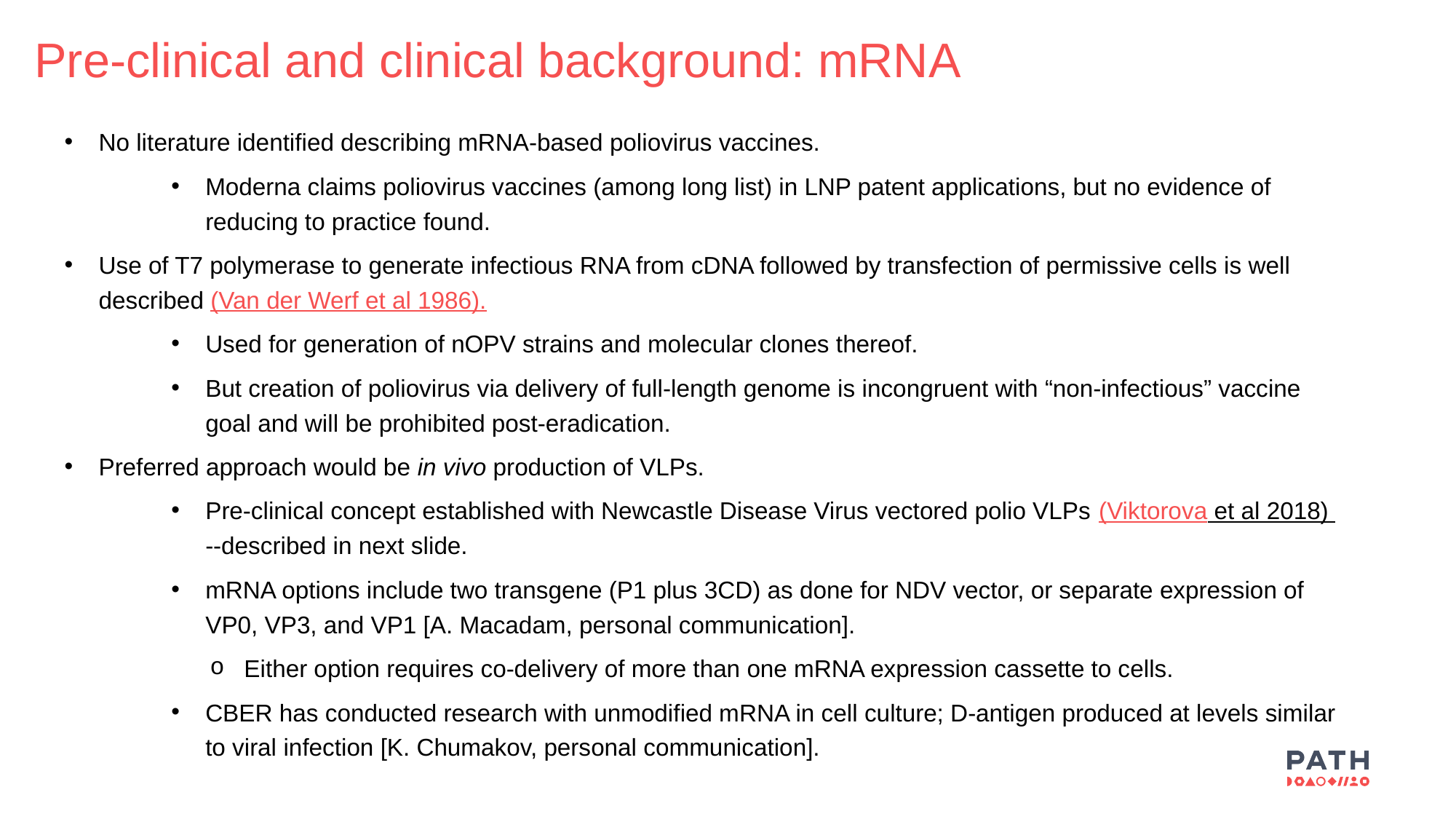

Pre-clinical and clinical background: mRNA
No literature identified describing mRNA-based poliovirus vaccines.
Moderna claims poliovirus vaccines (among long list) in LNP patent applications, but no evidence of reducing to practice found.
Use of T7 polymerase to generate infectious RNA from cDNA followed by transfection of permissive cells is well described (Van der Werf et al 1986).
Used for generation of nOPV strains and molecular clones thereof.
But creation of poliovirus via delivery of full-length genome is incongruent with “non-infectious” vaccine goal and will be prohibited post-eradication.
Preferred approach would be in vivo production of VLPs.
Pre-clinical concept established with Newcastle Disease Virus vectored polio VLPs (Viktorova et al 2018) --described in next slide.
mRNA options include two transgene (P1 plus 3CD) as done for NDV vector, or separate expression of VP0, VP3, and VP1 [A. Macadam, personal communication].
Either option requires co-delivery of more than one mRNA expression cassette to cells.
CBER has conducted research with unmodified mRNA in cell culture; D-antigen produced at levels similar to viral infection [K. Chumakov, personal communication].